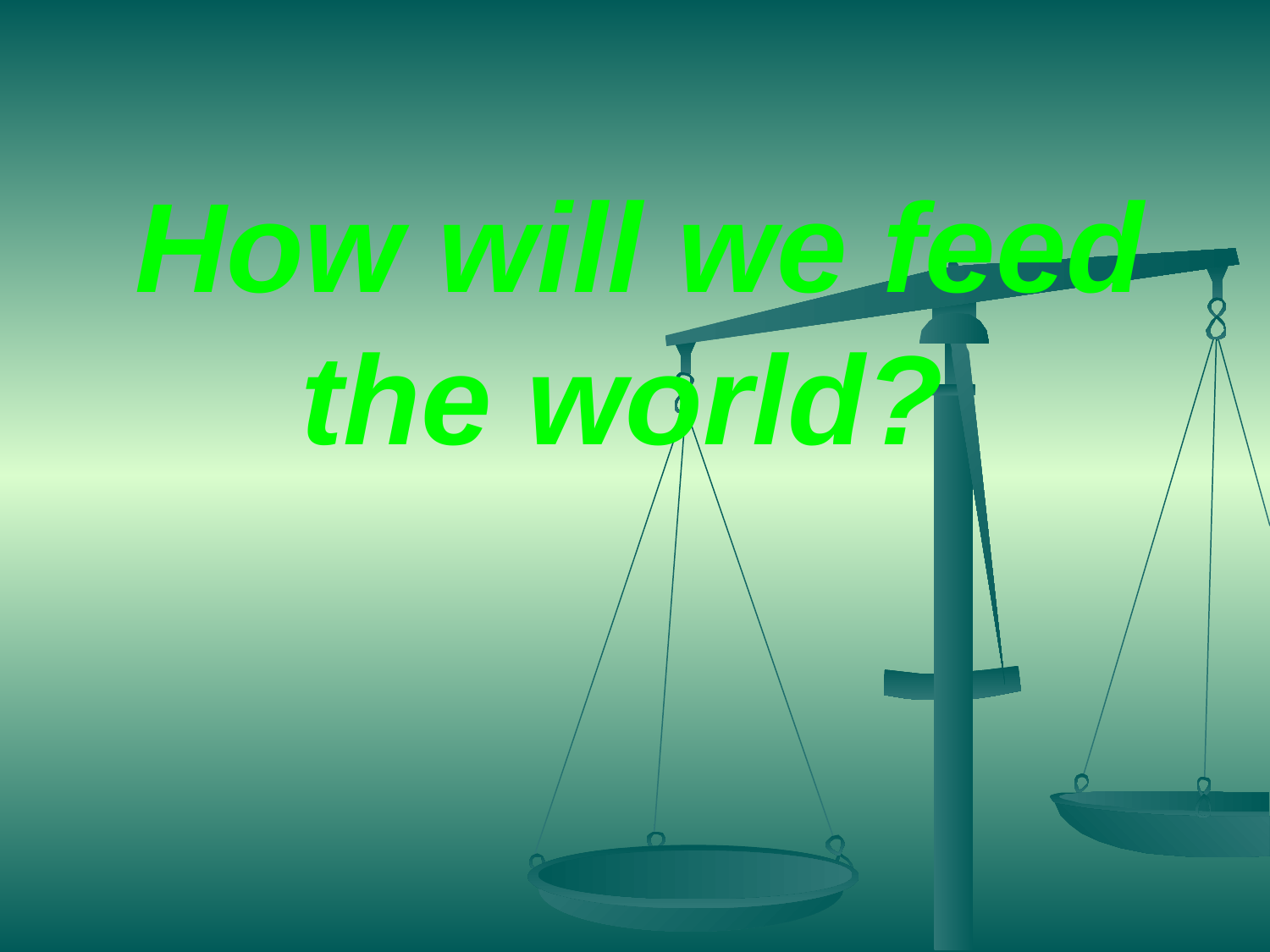

# How will we feed the world?